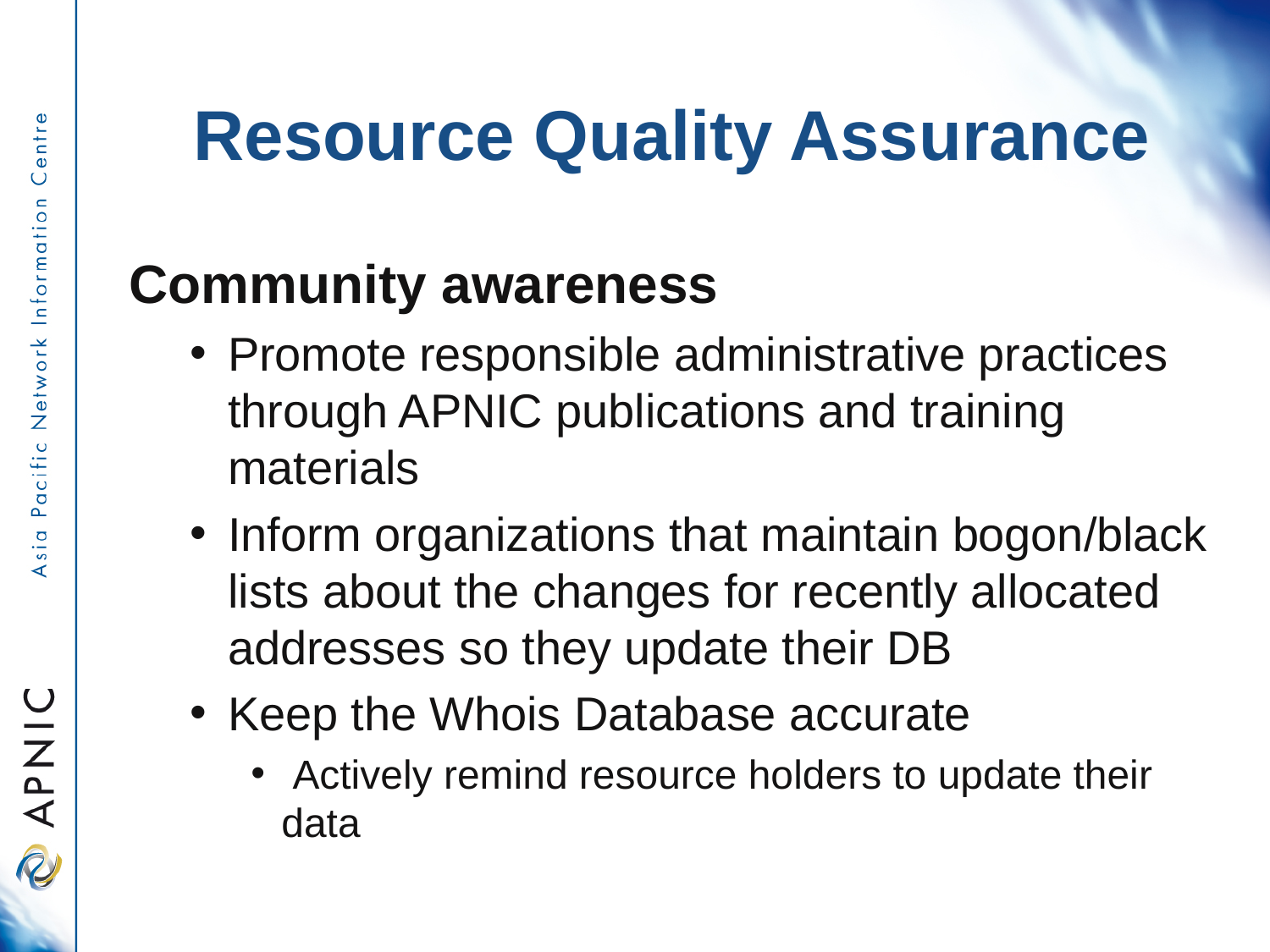

# Resource Quality Assurance
Community awareness
Promote responsible administrative practices through APNIC publications and training materials
Inform organizations that maintain bogon/black lists about the changes for recently allocated addresses so they update their DB
Keep the Whois Database accurate
 Actively remind resource holders to update their data